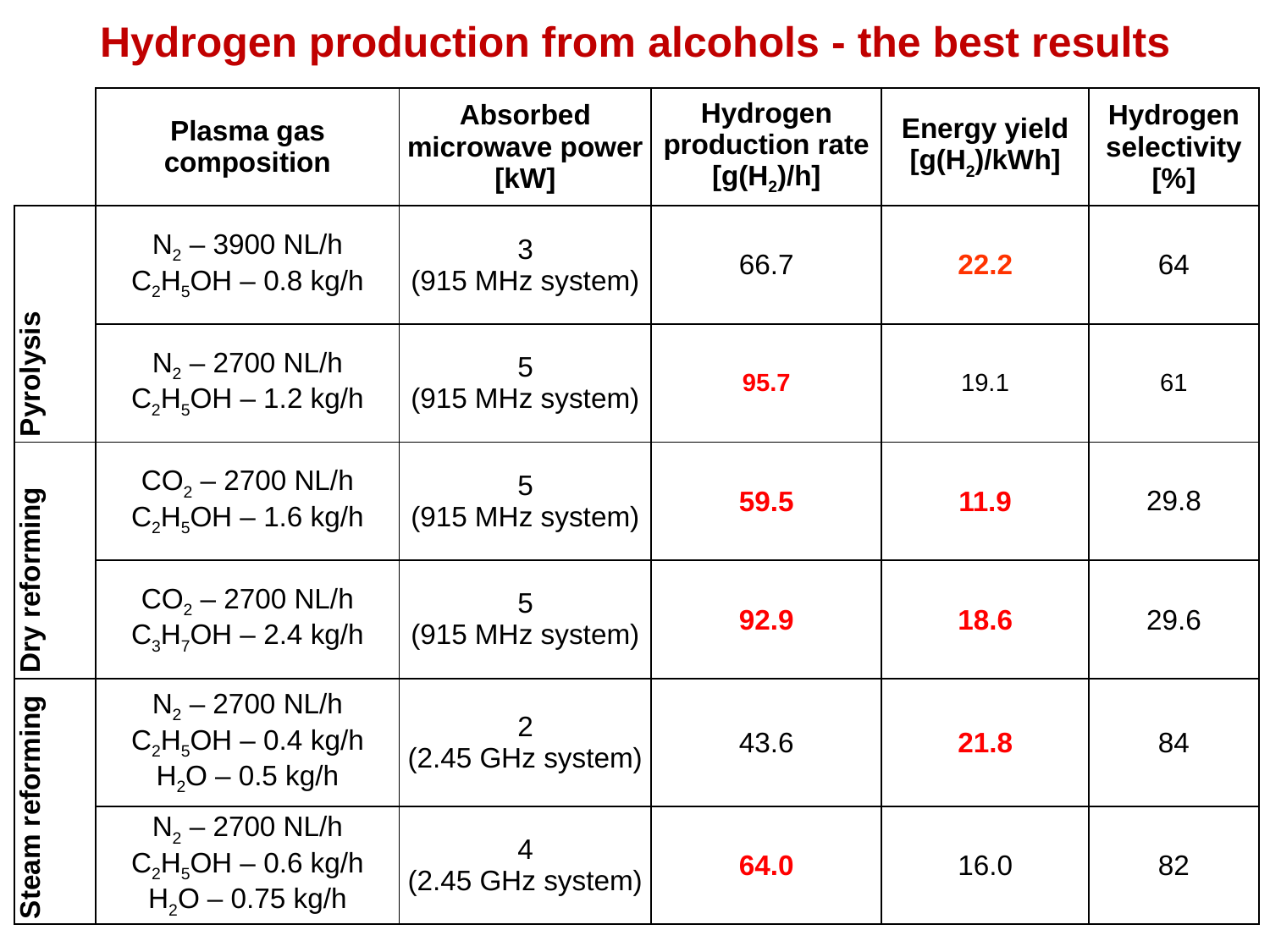

Hydrogen production from alcohols - the best results
|  | Plasma gas composition | Absorbed microwave power [kW] | Hydrogen production rate [g(H2)/h] | Energy yield [g(H2)/kWh] | Hydrogen selectivity [%] |
| --- | --- | --- | --- | --- | --- |
| Pyrolysis | N2 – 3900 NL/h C2H5OH – 0.8 kg/h | 3 (915 MHz system) | 66.7 | 22.2 | 64 |
|  | N2 – 2700 NL/h C2H5OH – 1.2 kg/h | 5 (915 MHz system) | 95.7 | 19.1 | 61 |
| Dry reforming | CO2 – 2700 NL/h C2H5OH – 1.6 kg/h | 5 (915 MHz system) | 59.5 | 11.9 | 29.8 |
|  | CO2 – 2700 NL/h C3H7OH – 2.4 kg/h | 5 (915 MHz system) | 92.9 | 18.6 | 29.6 |
| Steam reforming | N2 – 2700 NL/h C2H5OH – 0.4 kg/h H2O – 0.5 kg/h | 2 (2.45 GHz system) | 43.6 | 21.8 | 84 |
|  | N2 – 2700 NL/h C2H5OH – 0.6 kg/h H2O – 0.75 kg/h | 4 (2.45 GHz system) | 64.0 | 16.0 | 82 |